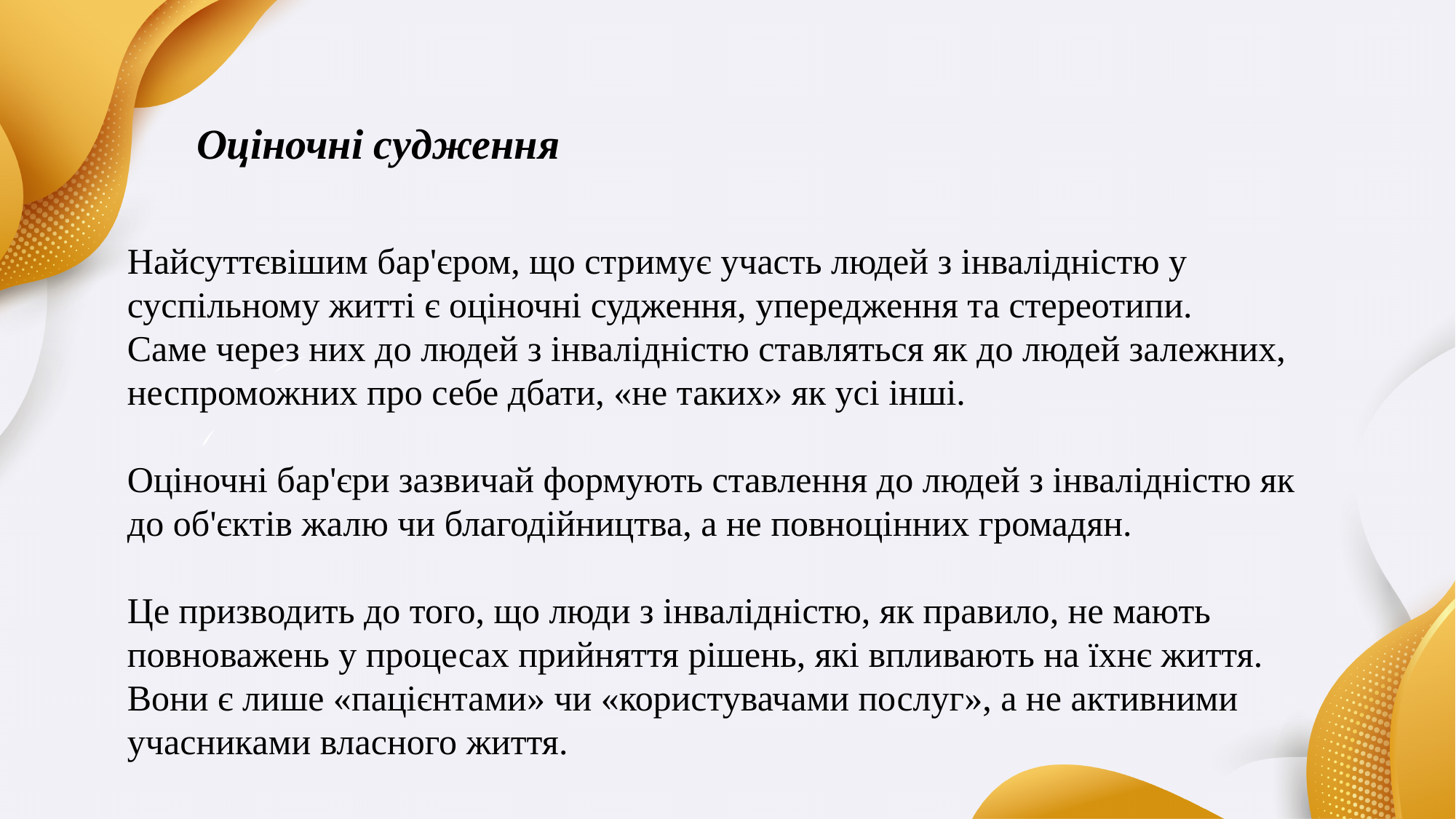

Оціночні судження
Найсуттєвішим бар'єром, що стримує участь людей з інвалідністю у суспільному житті є оціночні судження, упередження та стереотипи.
Саме через них до людей з інвалідністю ставляться як до людей залежних, неспроможних про себе дбати, «не таких» як усі інші.

Оціночні бар'єри зазвичай формують ставлення до людей з інвалідністю як до об'єктів жалю чи благодійництва, а не повноцінних громадян.

Це призводить до того, що люди з інвалідністю, як правило, не мають повноважень у процесах прийняття рішень, які впливають на їхнє життя. Вони є лише «пацієнтами» чи «користувачами послуг», а не активними учасниками власного життя.